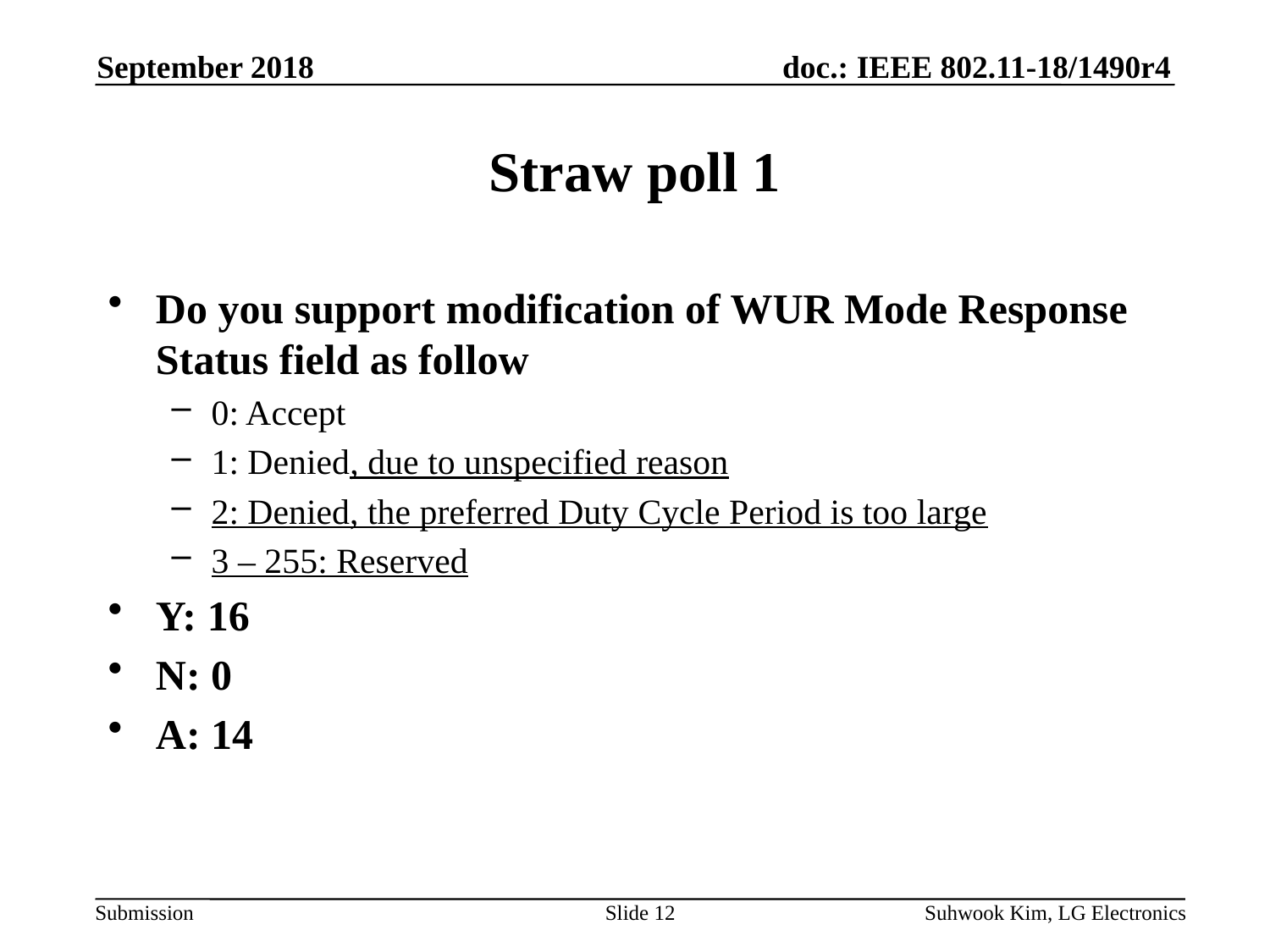

September 2018
# Straw poll 1
Do you support modification of WUR Mode Response Status field as follow
0: Accept
1: Denied, due to unspecified reason
2: Denied, the preferred Duty Cycle Period is too large
3 – 255: Reserved
Y: 16
N: 0
A: 14
Slide 12
Suhwook Kim, LG Electronics